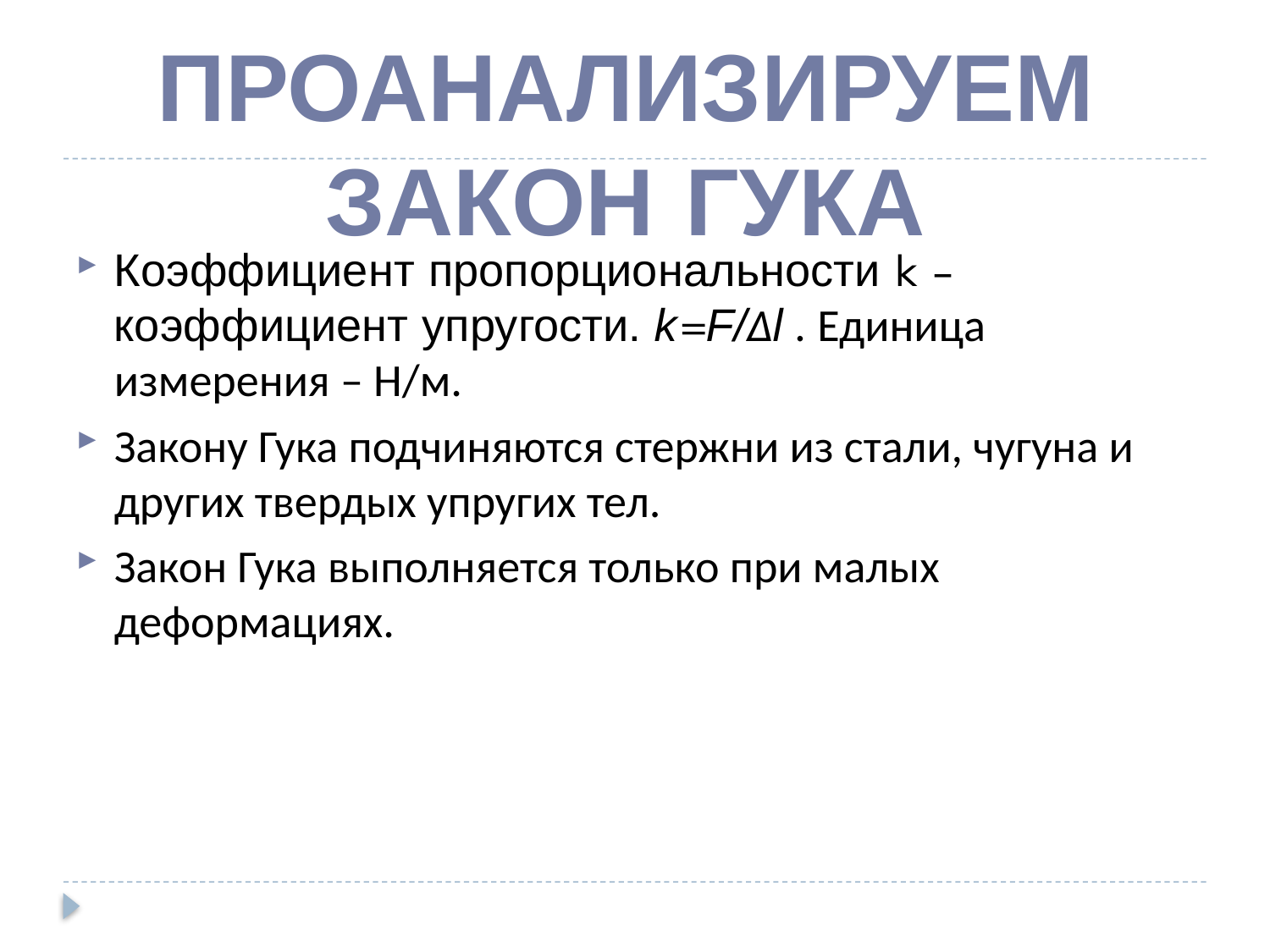

Проанализируем
Закон гука
#

Коэффициент пропорциональности k – коэффициент упругости. k=F/Δl . Единица измерения – Н/м.
Закону Гука подчиняются стержни из стали, чугуна и других твердых упругих тел.
Закон Гука выполняется только при малых деформациях.